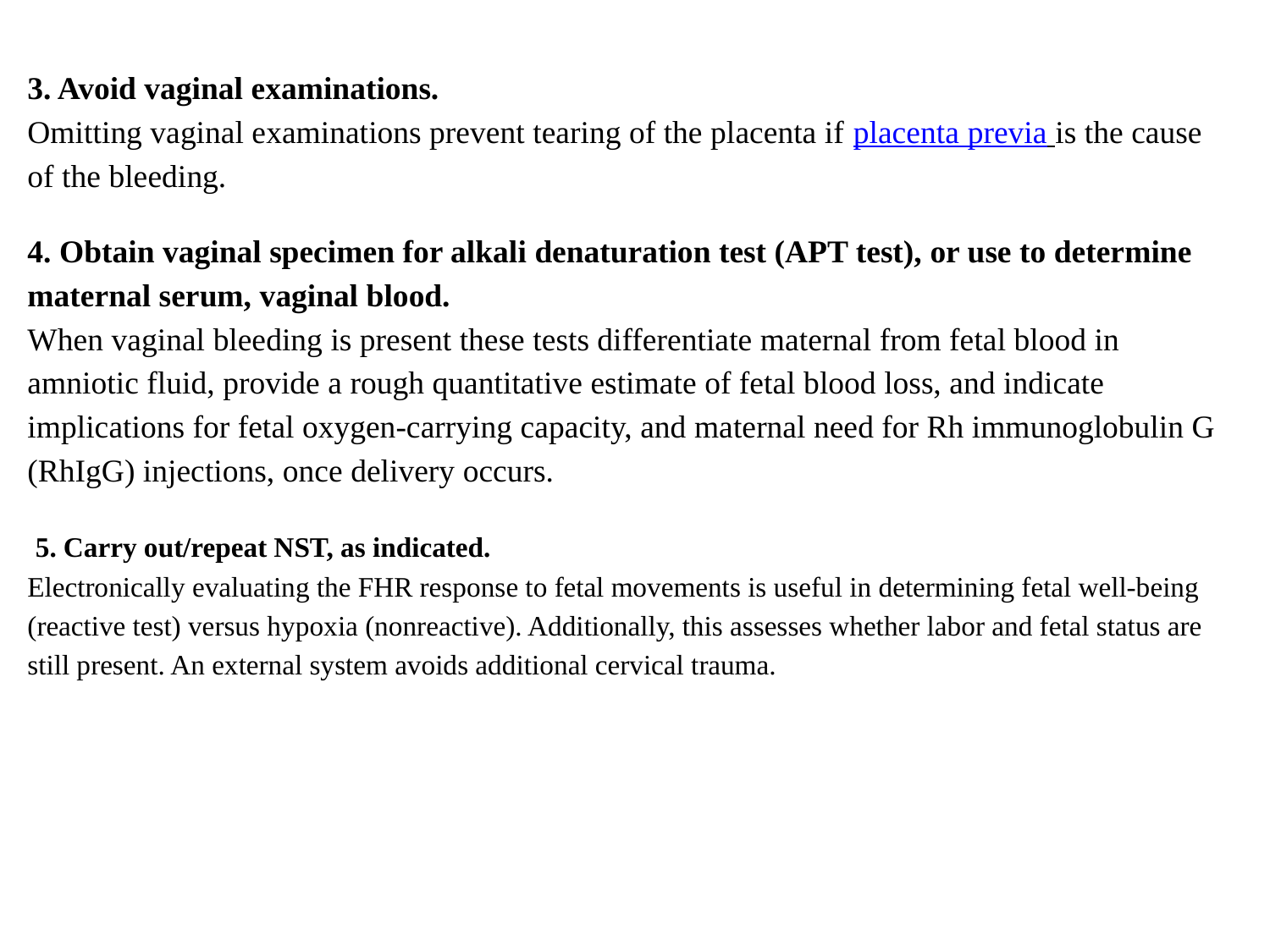

3. Avoid vaginal examinations.
Omitting vaginal examinations prevent tearing of the placenta if placenta previa is the cause of the bleeding.
4. Obtain vaginal specimen for alkali denaturation test (APT test), or use to determine maternal serum, vaginal blood.
When vaginal bleeding is present these tests differentiate maternal from fetal blood in amniotic fluid, provide a rough quantitative estimate of fetal blood loss, and indicate implications for fetal oxygen-carrying capacity, and maternal need for Rh immunoglobulin G (RhIgG) injections, once delivery occurs.
 5. Carry out/repeat NST, as indicated.
Electronically evaluating the FHR response to fetal movements is useful in determining fetal well-being (reactive test) versus hypoxia (nonreactive). Additionally, this assesses whether labor and fetal status are still present. An external system avoids additional cervical trauma.